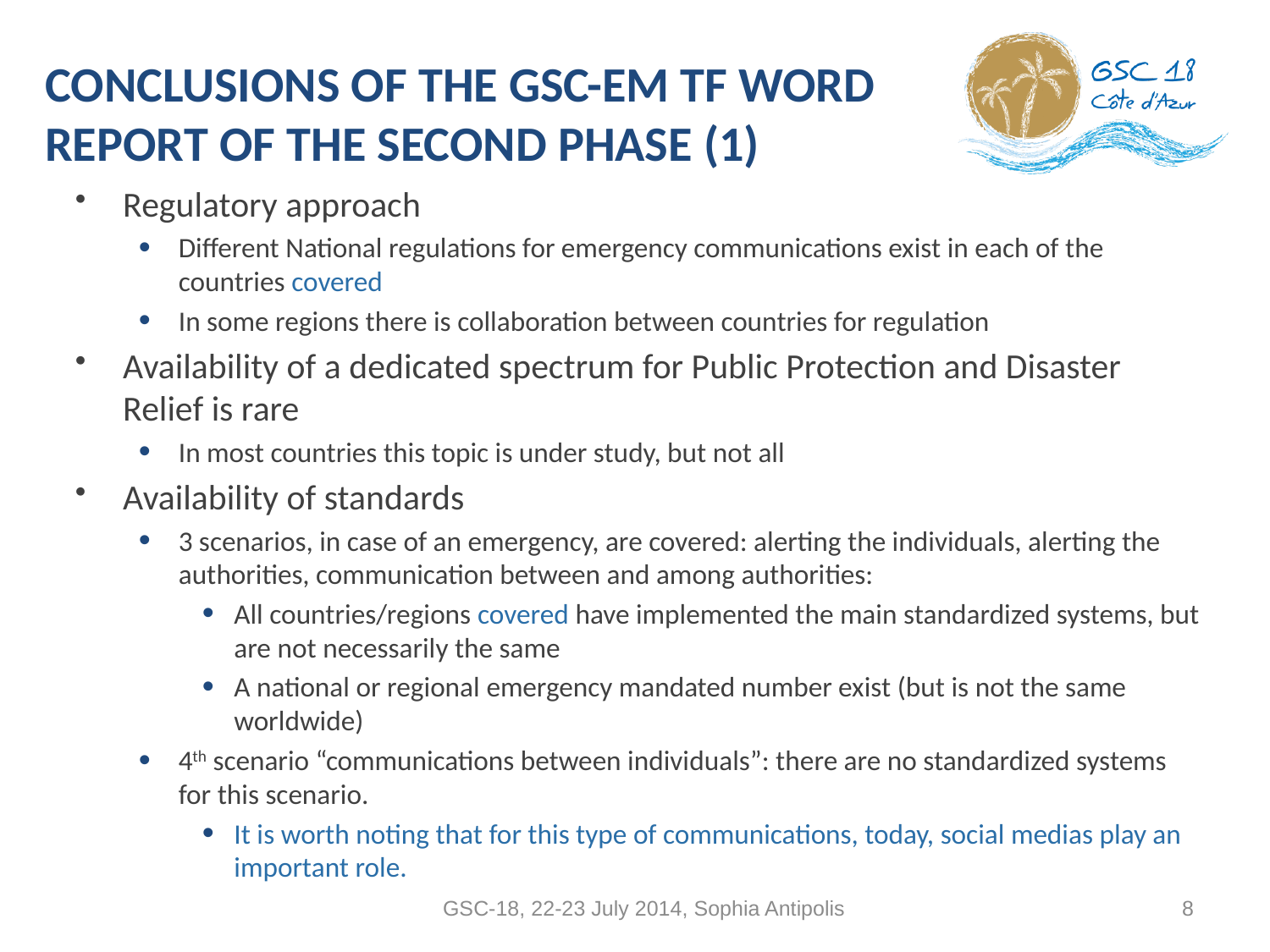

# CONCLUSIONS OF THE GSC-EM TF WORD REPORT OF THE SECOND PHASE (1)
Regulatory approach
Different National regulations for emergency communications exist in each of the countries covered
In some regions there is collaboration between countries for regulation
Availability of a dedicated spectrum for Public Protection and Disaster Relief is rare
In most countries this topic is under study, but not all
Availability of standards
3 scenarios, in case of an emergency, are covered: alerting the individuals, alerting the authorities, communication between and among authorities:
All countries/regions covered have implemented the main standardized systems, but are not necessarily the same
A national or regional emergency mandated number exist (but is not the same worldwide)
4th scenario “communications between individuals”: there are no standardized systems for this scenario.
It is worth noting that for this type of communications, today, social medias play an important role.

GSC-18, 22-23 July 2014, Sophia Antipolis
8